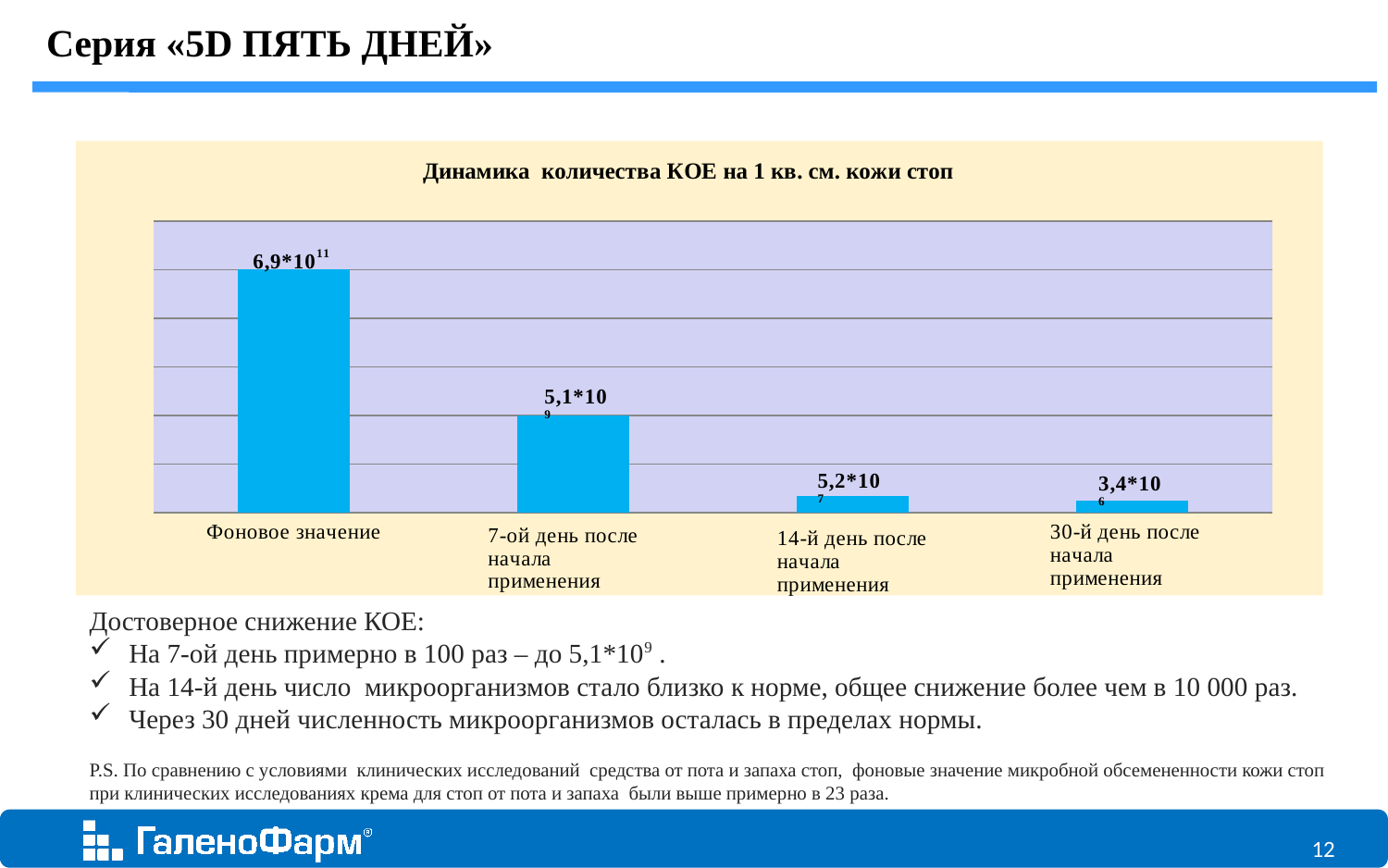

Серия «5D ПЯТЬ ДНЕЙ»

### Chart

| Category |  |
|---|---|
Достоверное снижение КОЕ:
 На 7-ой день примерно в 100 раз – до 5,1*109 .
 На 14-й день число  микроорганизмов стало близко к норме, общее снижение более чем в 10 000 раз.
 Через 30 дней численность микроорганизмов осталась в пределах нормы.

P.S. По сравнению с условиями  клинических исследований  средства от пота и запаха стоп,  фоновые значение микробной обсемененности кожи стоп при клинических исследованиях крема для стоп от пота и запаха  были выше примерно в 23 раза.